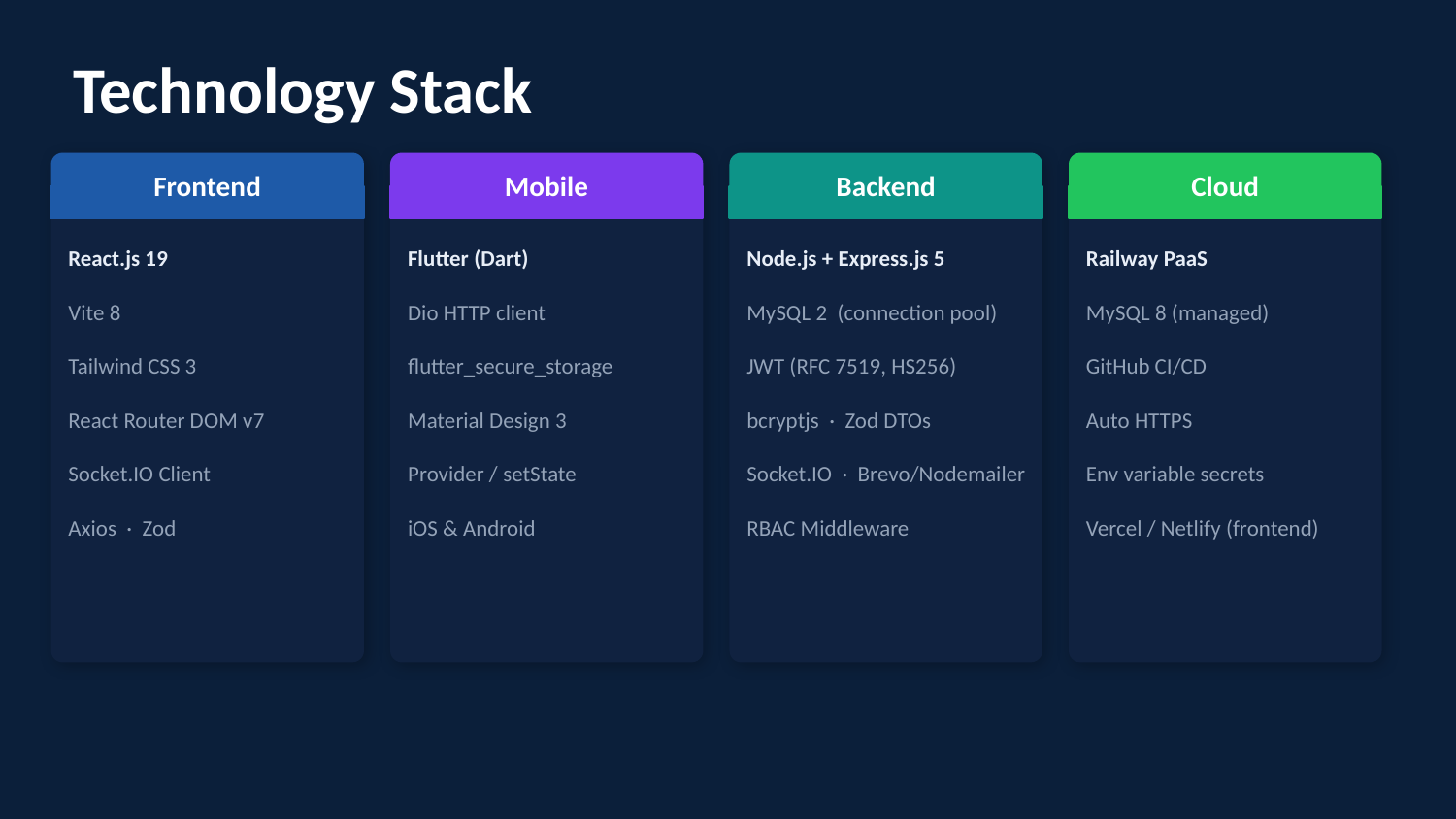

Technology Stack

Frontend

Mobile

Backend

Cloud

React.js 19
Flutter (Dart)
Node.js + Express.js 5
Railway PaaS
Vite 8
Dio HTTP client
MySQL 2  (connection pool)
MySQL 8 (managed)
Tailwind CSS 3
flutter_secure_storage
JWT (RFC 7519, HS256)
GitHub CI/CD
React Router DOM v7
Material Design 3
bcryptjs  ·  Zod DTOs
Auto HTTPS
Socket.IO Client
Provider / setState
Socket.IO  ·  Brevo/Nodemailer
Env variable secrets
Axios  ·  Zod
iOS & Android
RBAC Middleware
Vercel / Netlify (frontend)